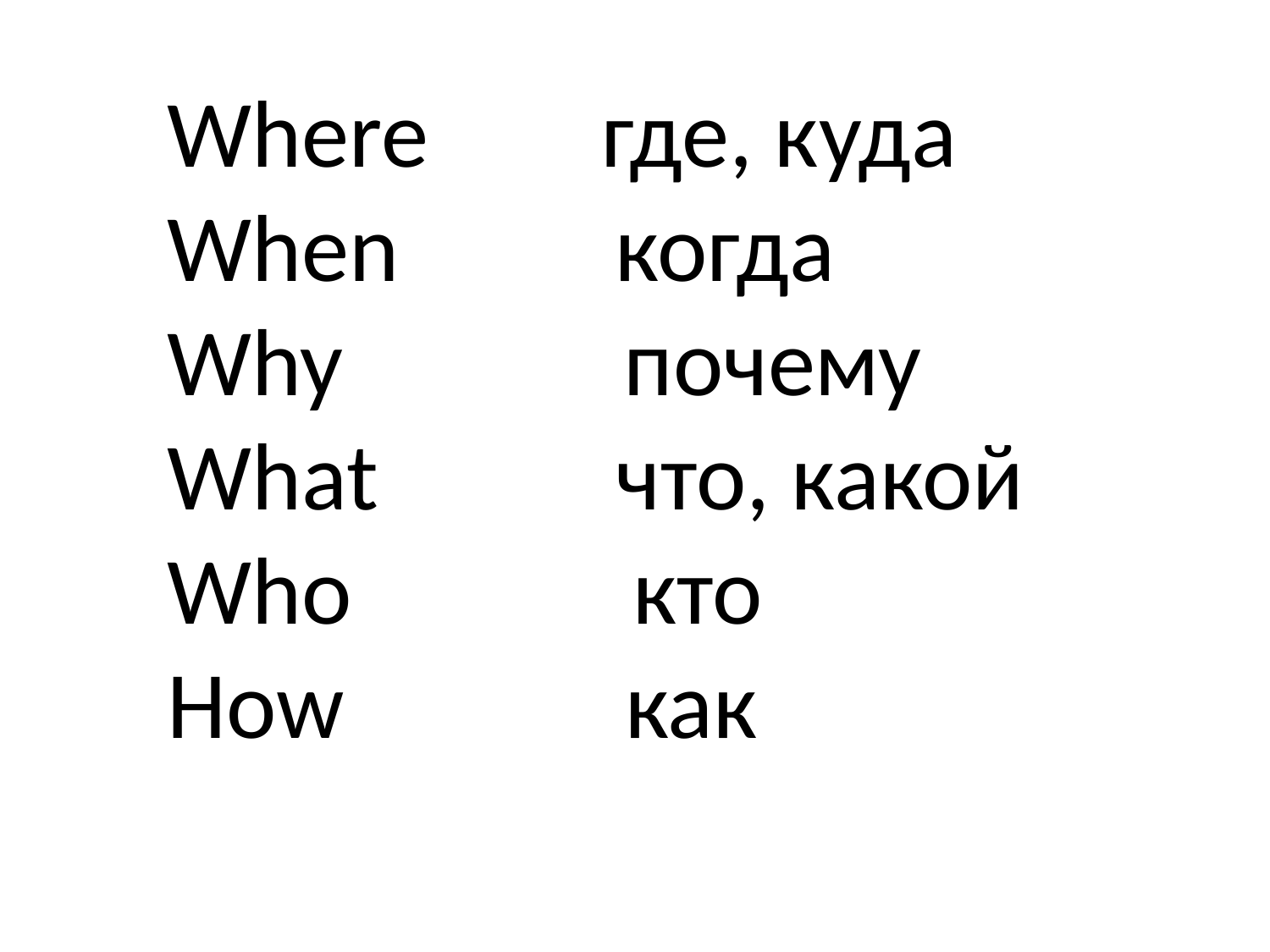

Where        где, куда
When          когда
Why             почему
What           что, какой
Who             кто
How             как